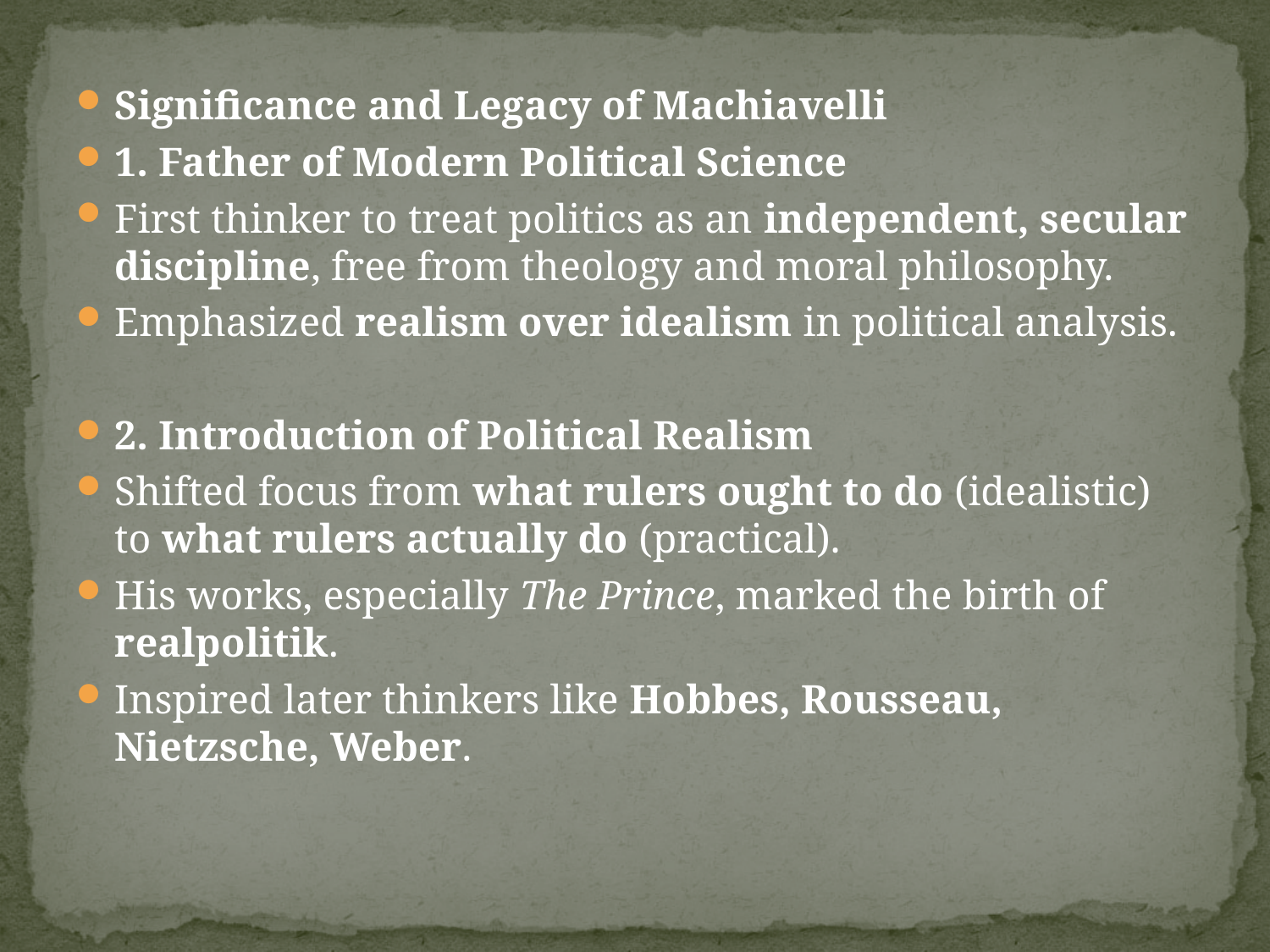

#
Significance and Legacy of Machiavelli
1. Father of Modern Political Science
First thinker to treat politics as an independent, secular discipline, free from theology and moral philosophy.
Emphasized realism over idealism in political analysis.

2. Introduction of Political Realism
Shifted focus from what rulers ought to do (idealistic) to what rulers actually do (practical).
His works, especially The Prince, marked the birth of realpolitik.
Inspired later thinkers like Hobbes, Rousseau, Nietzsche, Weber.